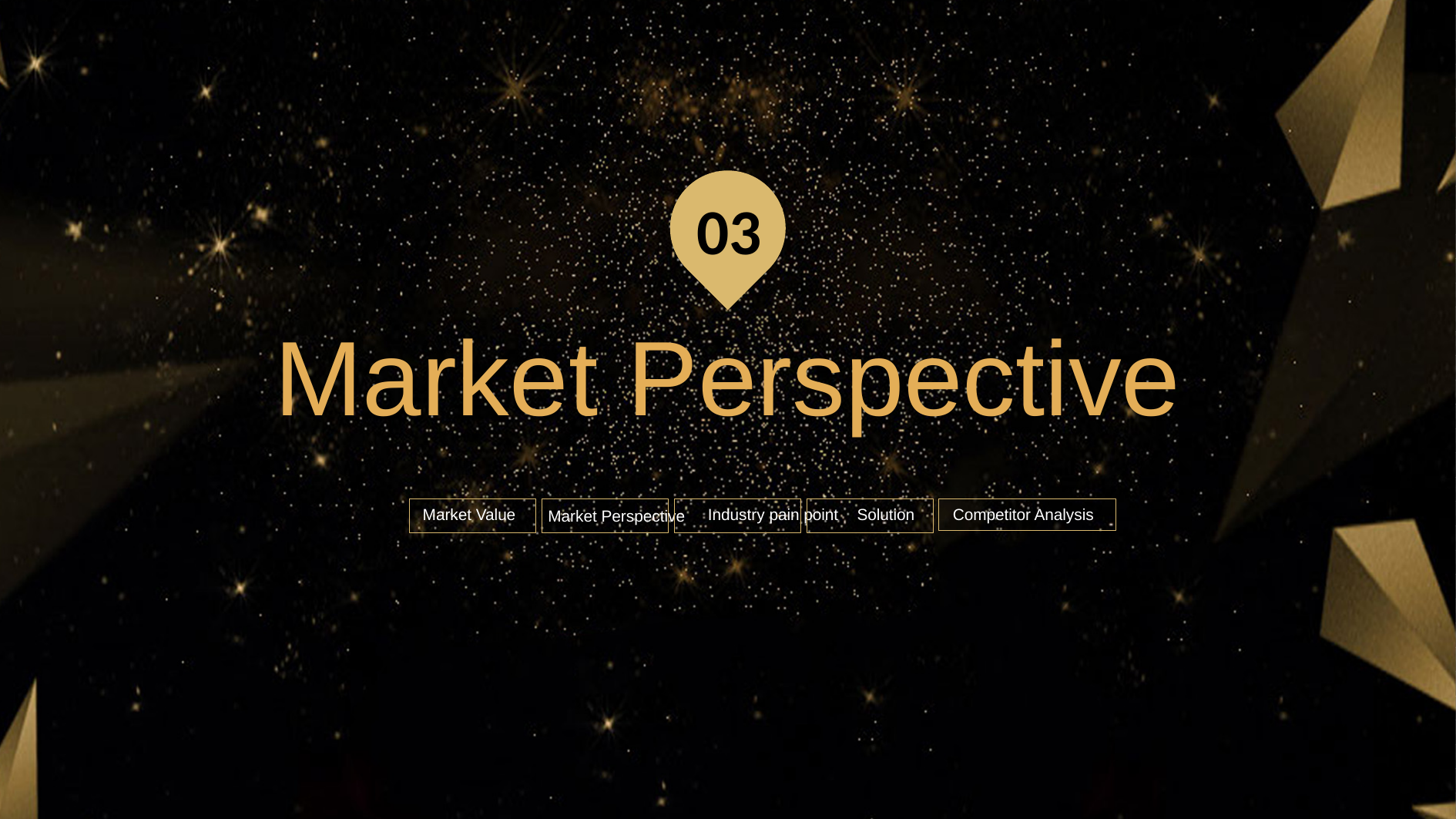

03
Market Perspective
Market Value

Industry pain point

Solution
Competitor Analysis

Market Perspective